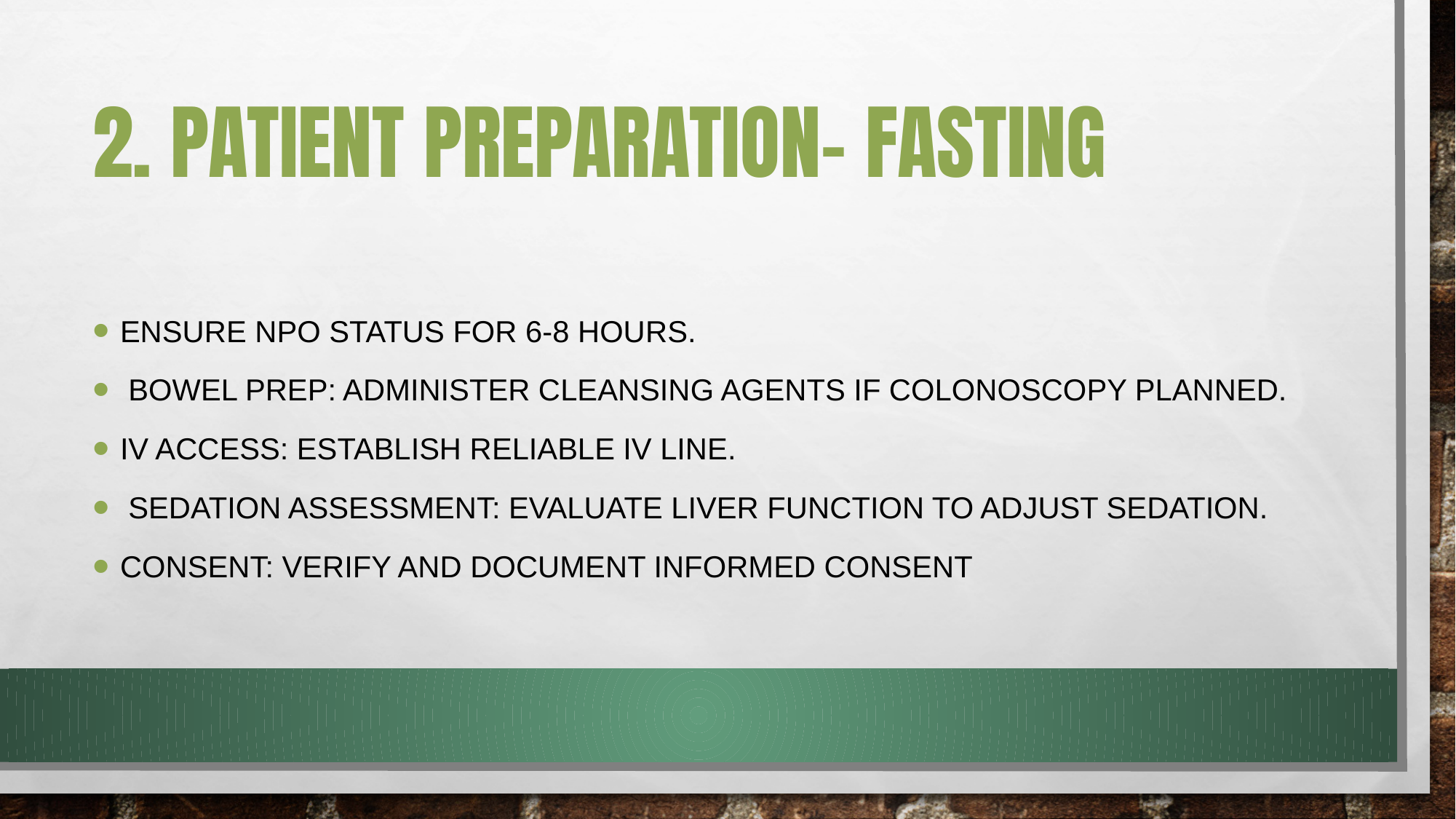

# 2. Patient Preparation- Fasting
Ensure NPO status for 6-8 hours.
 Bowel Prep: Administer cleansing agents if colonoscopy planned.
IV Access: Establish reliable IV line.
 Sedation Assessment: Evaluate liver function to adjust sedation.
Consent: Verify and document informed consent